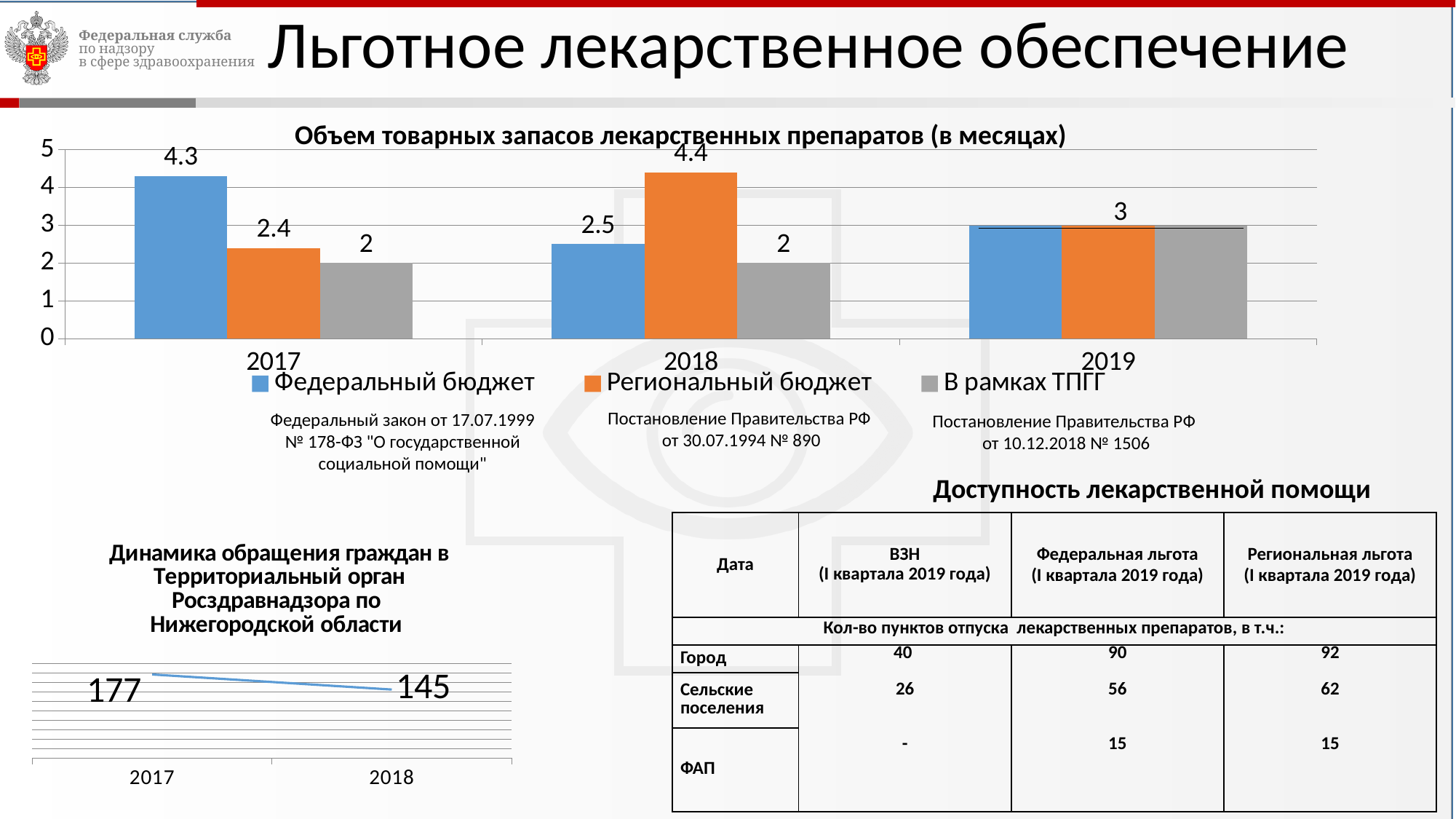

# Льготное лекарственное обеспечение
Объем товарных запасов лекарственных препаратов (в месяцах)

### Chart

| Category | Федеральный бюджет | Региональный бюджет | В рамках ТПГГ |
|---|---|---|---|
| 2017 | 4.3 | 2.4 | 2.0 |
| 2018 | 2.5 | 4.4 | 2.0 |
| 2019 | 3.0 | 3.0 | 3.0 |
Постановление Правительства РФ
от 30.07.1994 № 890
Федеральный закон от 17.07.1999 № 178-ФЗ "О государственной социальной помощи"
Постановление Правительства РФ
 от 10.12.2018 № 1506
Доступность лекарственной помощи

### Chart: Динамика обращения граждан в Территориальный орган Росздравнадзора по
Нижегородской области

| Category | Ряд 1 |
|---|---|
| 2017 | 177.0 |
| 2018 | 145.0 |
| Дата | ВЗН (I квартала 2019 года) | Федеральная льгота (I квартала 2019 года) | Региональная льгота (I квартала 2019 года) |
| --- | --- | --- | --- |
| Кол-во пунктов отпуска лекарственных препаратов, в т.ч.: |  |  |  |
| Город | 40   26   - | 90   56   15 | 92   62   15 |
| Сельские поселения |  |  |  |
| ФАП |  |  |  |